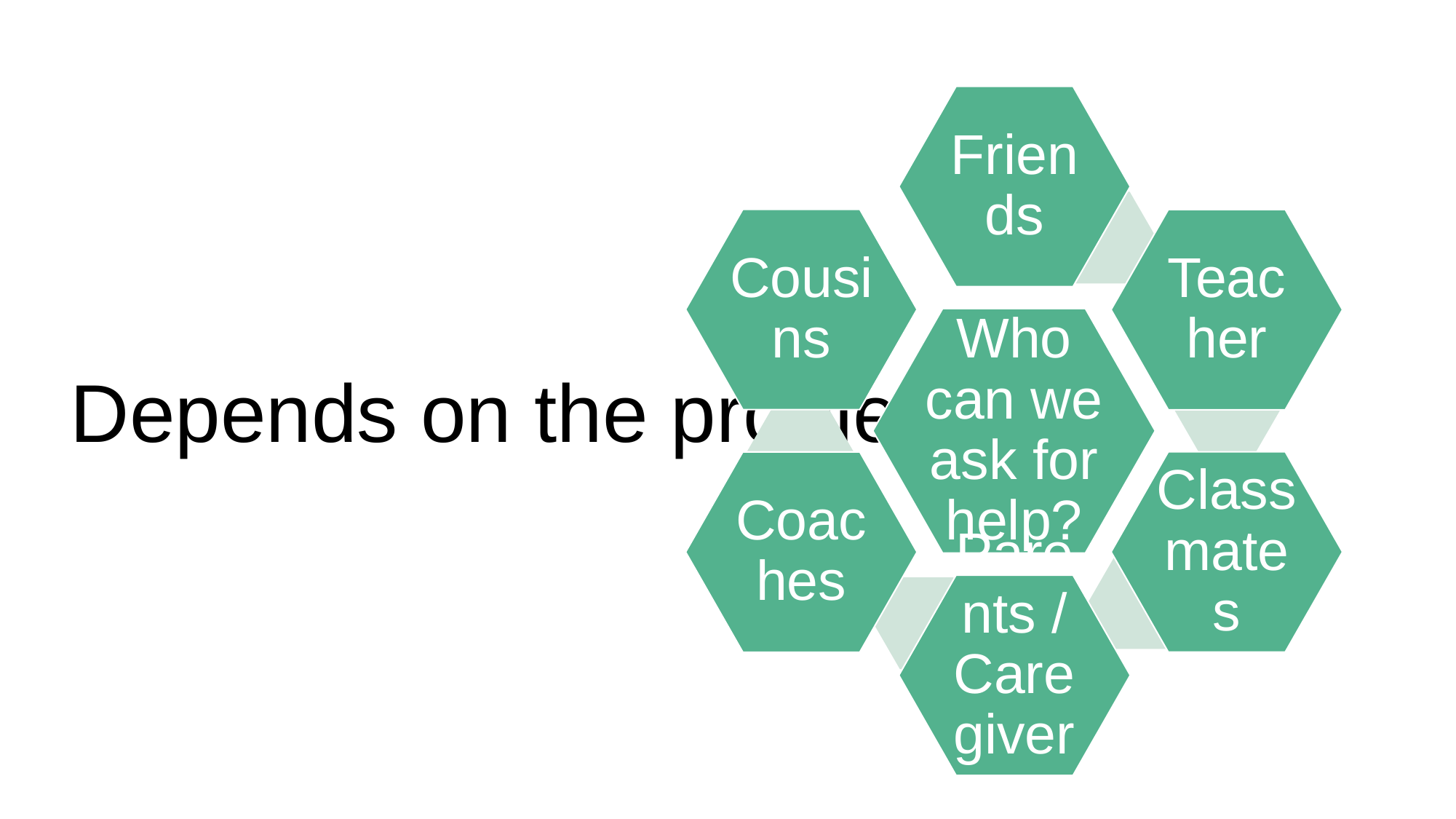

Who can we ask for help?
Friends
Teacher
Classmates
Parents / Caregivers
Coaches
Cousins
# Depends on the problem…